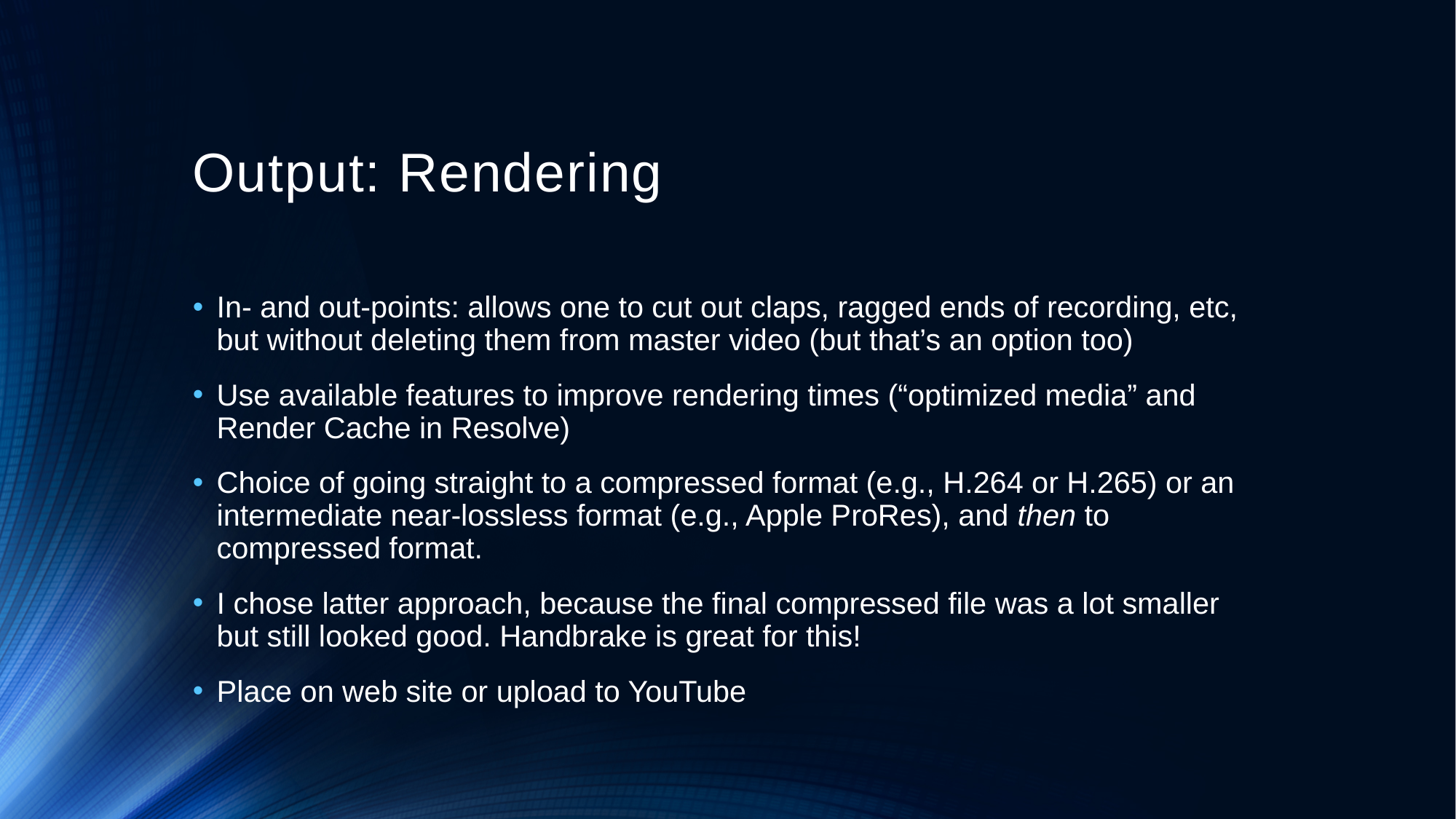

# Output: Rendering

In- and out-points: allows one to cut out claps, ragged ends of recording, etc, but without deleting them from master video (but that’s an option too)
Use available features to improve rendering times (“optimized media” and Render Cache in Resolve)
Choice of going straight to a compressed format (e.g., H.264 or H.265) or an intermediate near-lossless format (e.g., Apple ProRes), and then to compressed format.
I chose latter approach, because the final compressed file was a lot smaller but still looked good. Handbrake is great for this!
Place on web site or upload to YouTube